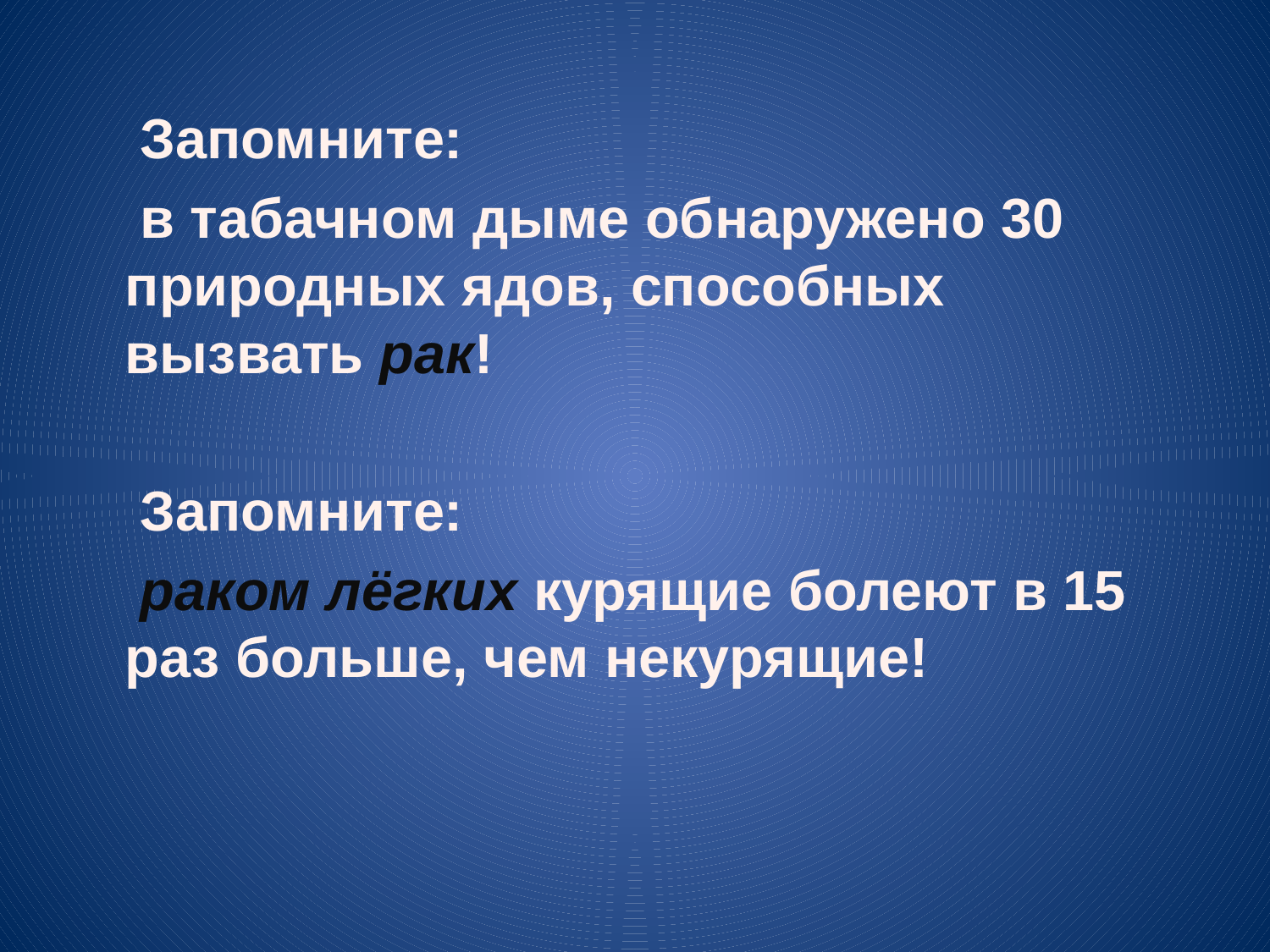

Запомните:
    в табачном дыме обнаружено 30 природных ядов, способных вызвать рак!

    Запомните:
    раком лёгких курящие болеют в 15 раз больше, чем некурящие!